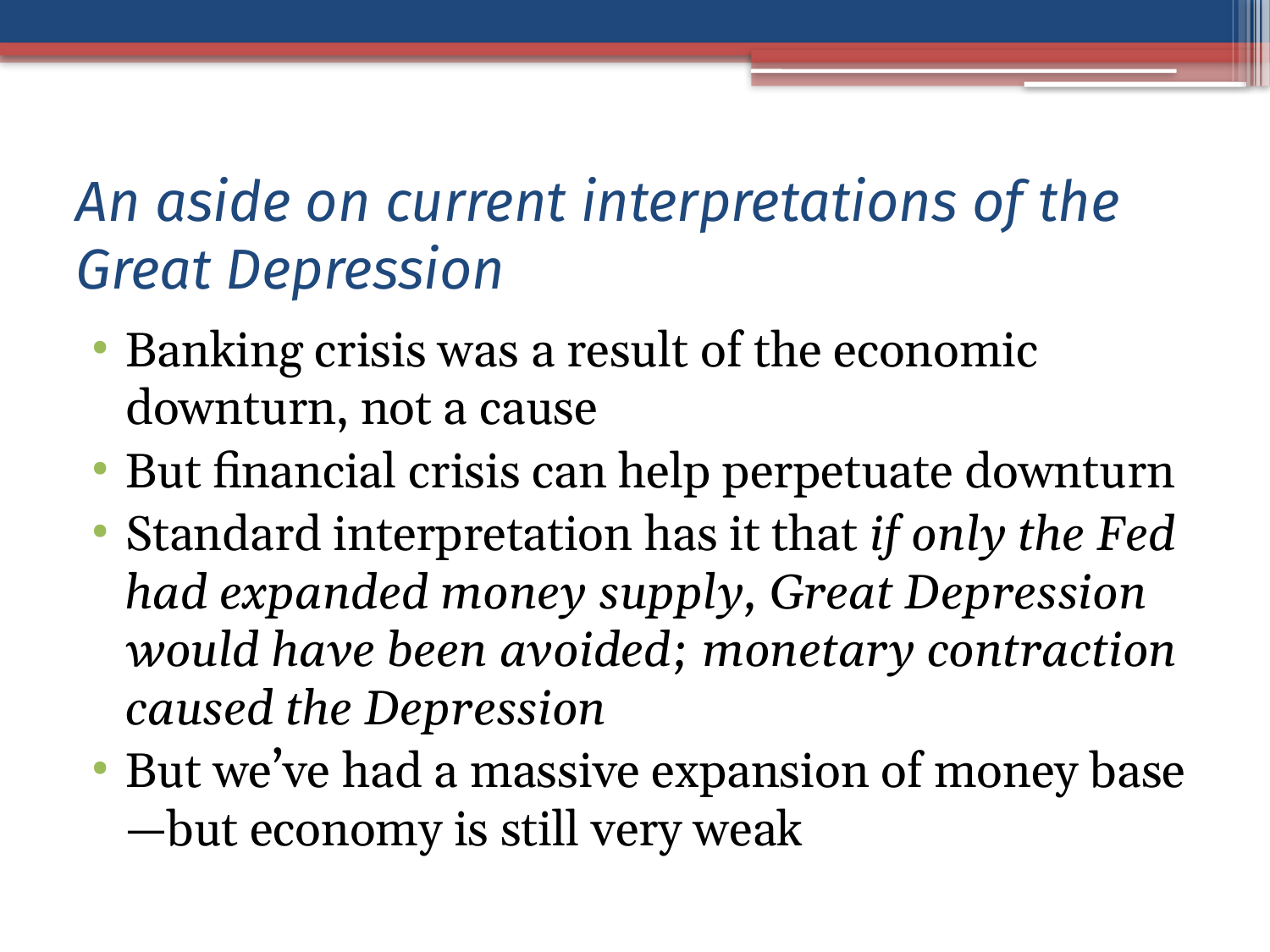

# An aside on current interpretations of the Great Depression
Banking crisis was a result of the economic downturn, not a cause
But financial crisis can help perpetuate downturn
Standard interpretation has it that if only the Fed had expanded money supply, Great Depression would have been avoided; monetary contraction caused the Depression
But we’ve had a massive expansion of money base—but economy is still very weak